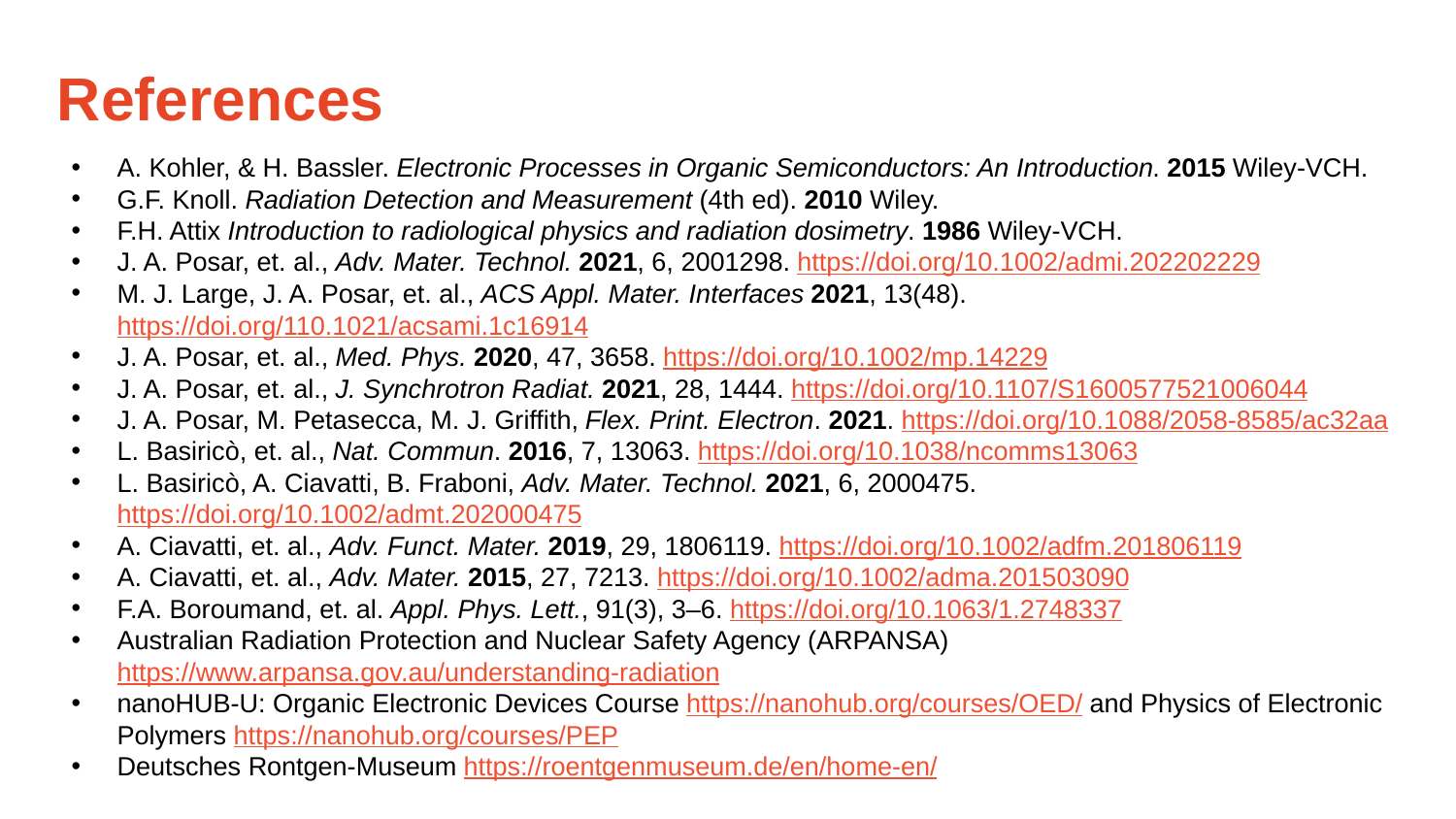

# References
A. Kohler, & H. Bassler. Electronic Processes in Organic Semiconductors: An Introduction. 2015 Wiley-VCH.
G.F. Knoll. Radiation Detection and Measurement (4th ed). 2010 Wiley.
F.H. Attix Introduction to radiological physics and radiation dosimetry. 1986 Wiley-VCH.
J. A. Posar, et. al., Adv. Mater. Technol. 2021, 6, 2001298. https://doi.org/10.1002/admi.202202229
M. J. Large, J. A. Posar, et. al., ACS Appl. Mater. Interfaces 2021, 13(48). https://doi.org/110.1021/acsami.1c16914
J. A. Posar, et. al., Med. Phys. 2020, 47, 3658. https://doi.org/10.1002/mp.14229
J. A. Posar, et. al., J. Synchrotron Radiat. 2021, 28, 1444. https://doi.org/10.1107/S1600577521006044
J. A. Posar, M. Petasecca, M. J. Griffith, Flex. Print. Electron. 2021. https://doi.org/10.1088/2058-8585/ac32aa
L. Basiricò, et. al., Nat. Commun. 2016, 7, 13063. https://doi.org/10.1038/ncomms13063
L. Basiricò, A. Ciavatti, B. Fraboni, Adv. Mater. Technol. 2021, 6, 2000475. https://doi.org/10.1002/admt.202000475
A. Ciavatti, et. al., Adv. Funct. Mater. 2019, 29, 1806119. https://doi.org/10.1002/adfm.201806119
A. Ciavatti, et. al., Adv. Mater. 2015, 27, 7213. https://doi.org/10.1002/adma.201503090
F.A. Boroumand, et. al. Appl. Phys. Lett., 91(3), 3–6. https://doi.org/10.1063/1.2748337
Australian Radiation Protection and Nuclear Safety Agency (ARPANSA) https://www.arpansa.gov.au/understanding-radiation
nanoHUB-U: Organic Electronic Devices Course https://nanohub.org/courses/OED/ and Physics of Electronic Polymers https://nanohub.org/courses/PEP
Deutsches Rontgen-Museum https://roentgenmuseum.de/en/home-en/